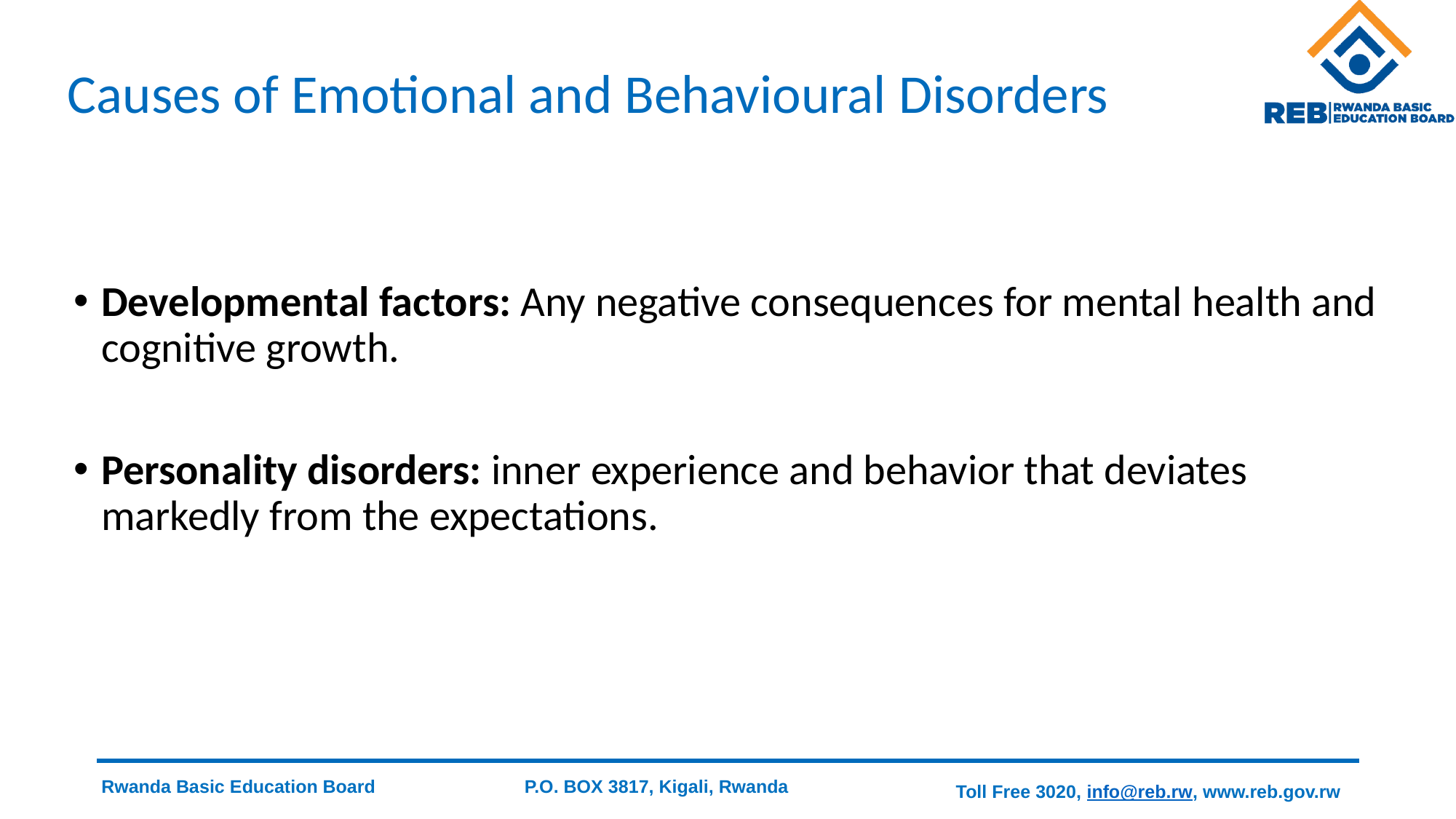

# Causes of Emotional and Behavioural Disorders
Developmental factors: Any negative consequences for mental health and cognitive growth.

Personality disorders: inner experience and behavior that deviates markedly from the expectations.